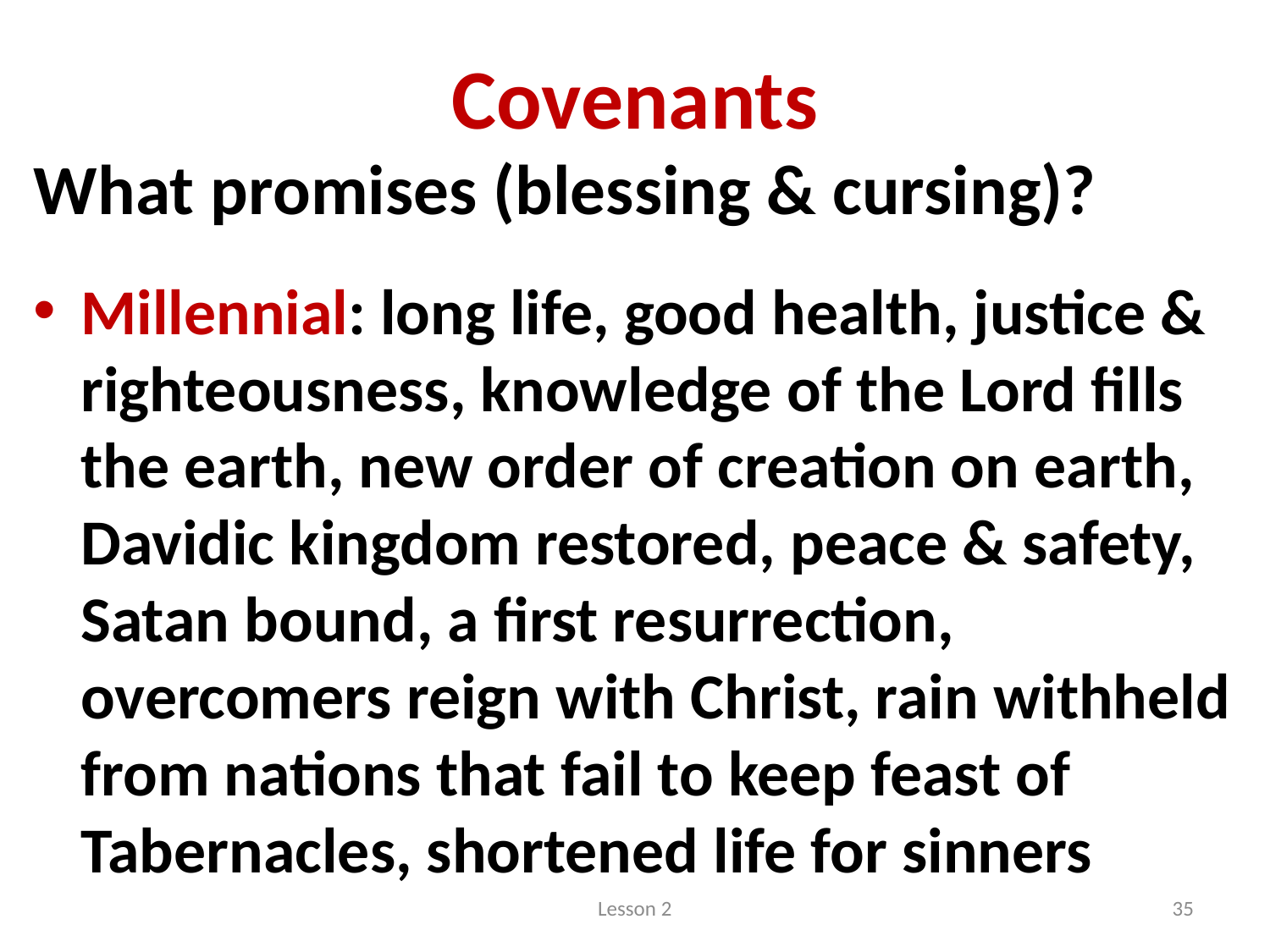

# Covenants
What promises (blessing & cursing)?
Millennial: long life, good health, justice & righteousness, knowledge of the Lord fills the earth, new order of creation on earth, Davidic kingdom restored, peace & safety, Satan bound, a first resurrection, overcomers reign with Christ, rain withheld from nations that fail to keep feast of Tabernacles, shortened life for sinners

Lesson 2
35